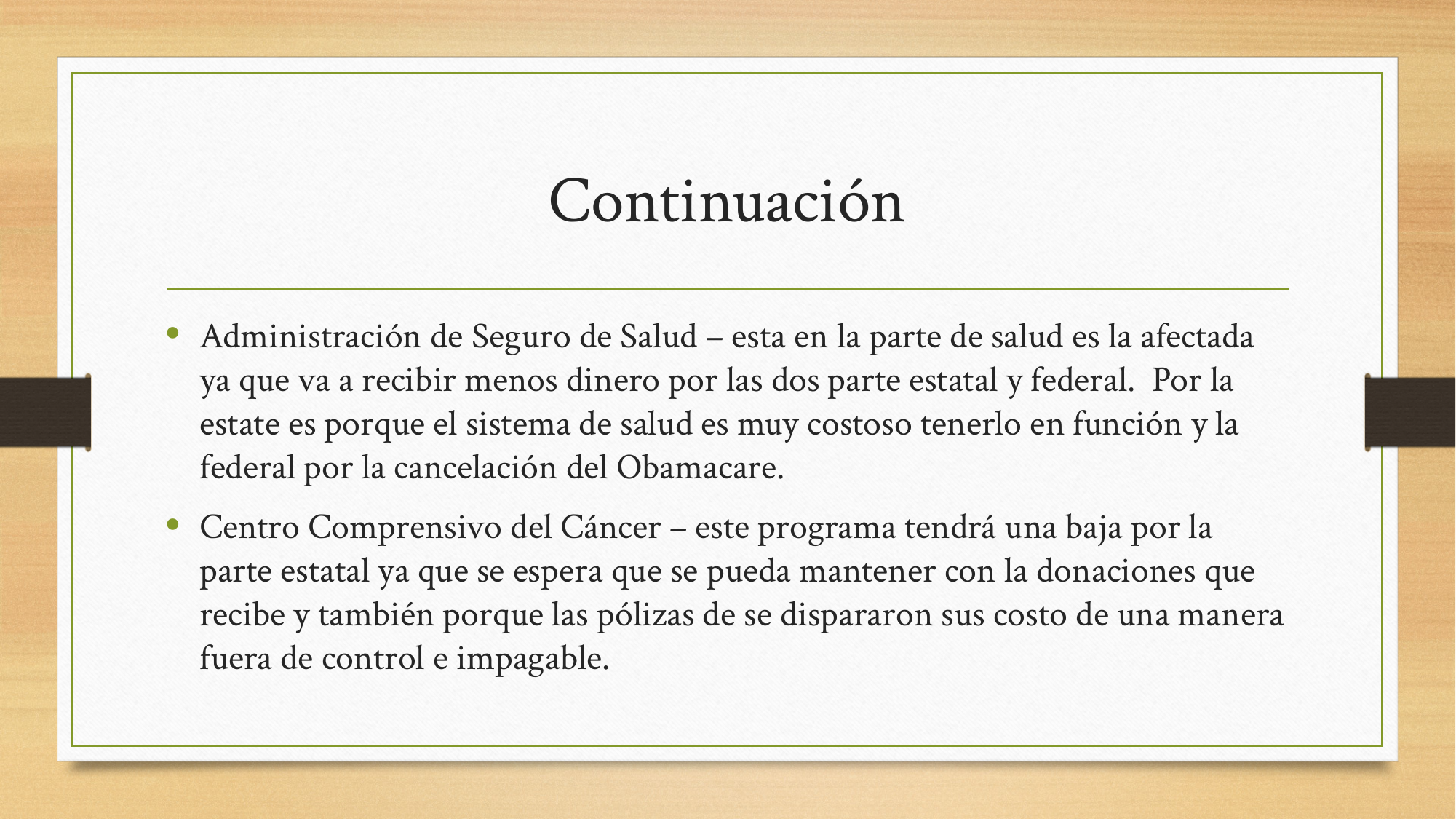

# Continuación
Administración de Seguro de Salud – esta en la parte de salud es la afectada ya que va a recibir menos dinero por las dos parte estatal y federal.  Por la estate es porque el sistema de salud es muy costoso tenerlo en función y la federal por la cancelación del Obamacare.
Centro Comprensivo del Cáncer – este programa tendrá una baja por la parte estatal ya que se espera que se pueda mantener con la donaciones que recibe y también porque las pólizas de se dispararon sus costo de una manera fuera de control e impagable.